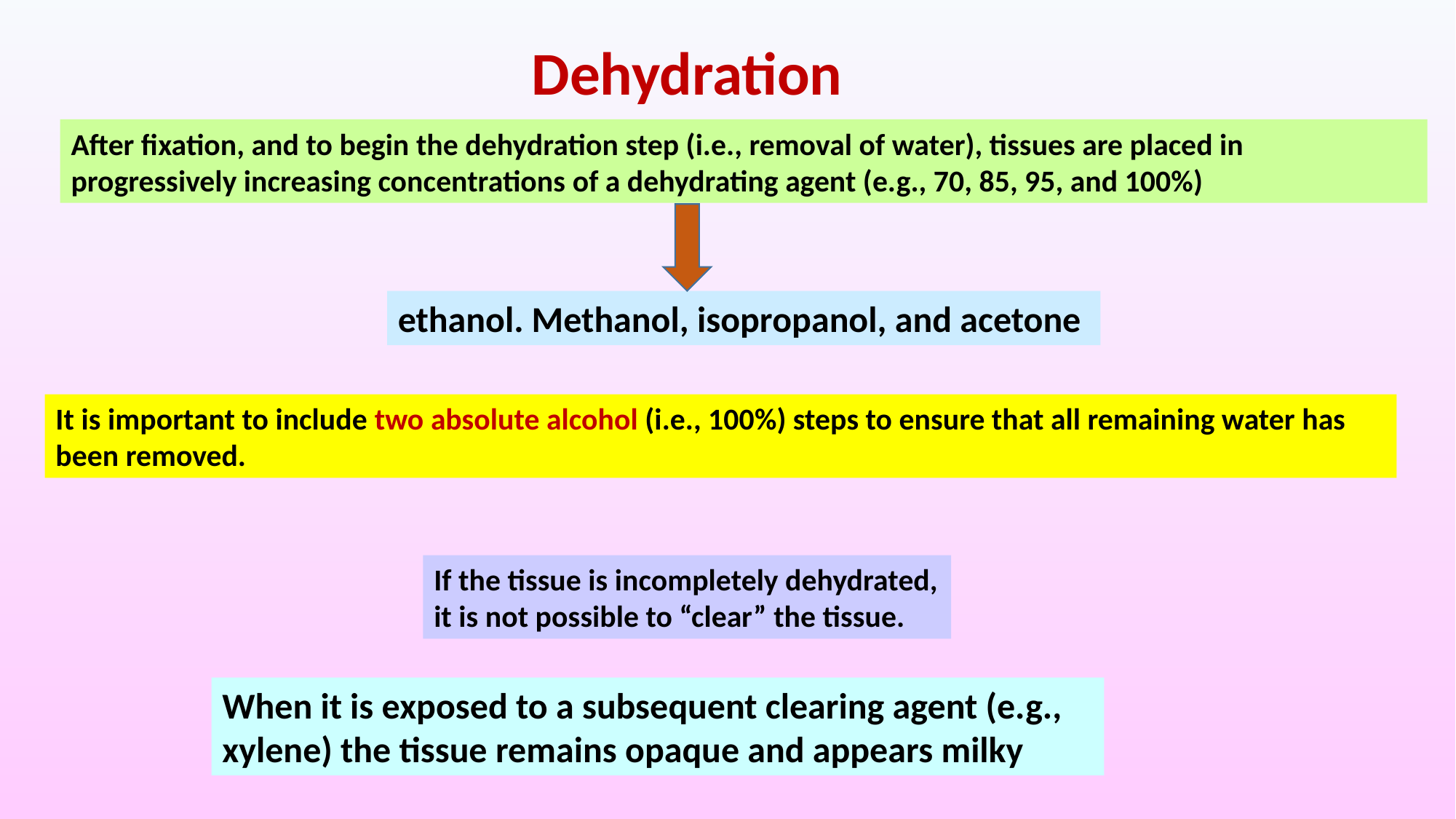

Dehydration
After fixation, and to begin the dehydration step (i.e., removal of water), tissues are placed in progressively increasing concentrations of a dehydrating agent (e.g., 70, 85, 95, and 100%)

ethanol. Methanol, isopropanol, and acetone
It is important to include two absolute alcohol (i.e., 100%) steps to ensure that all remaining water has been removed.
If the tissue is incompletely dehydrated, it is not possible to “clear” the tissue.
When it is exposed to a subsequent clearing agent (e.g., xylene) the tissue remains opaque and appears milky